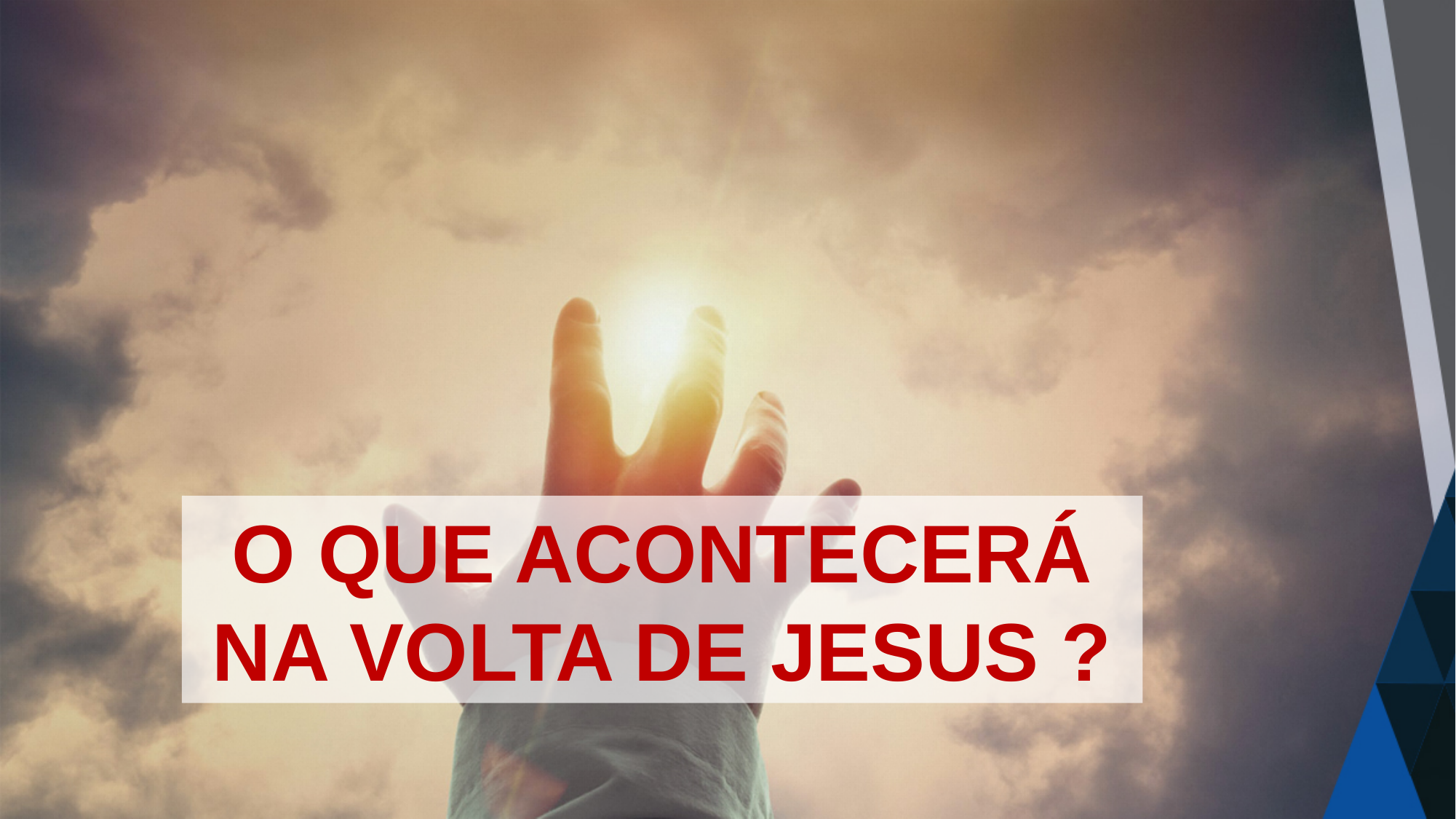

O QUE ACONTECERÁ NA VOLTA DE JESUS ?